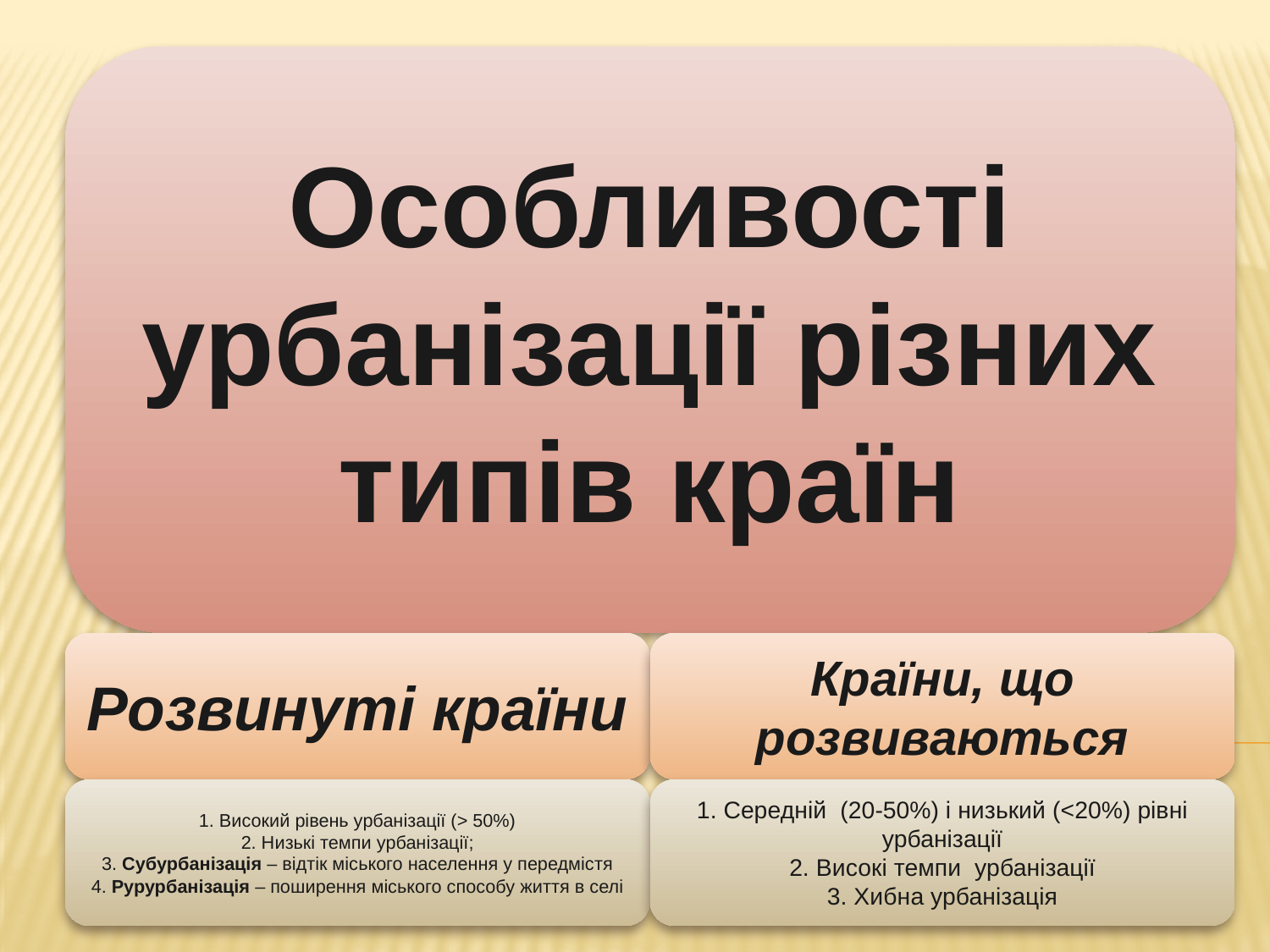

Особливості урбанізації різних типів країн
Розвинуті країни
1. Високий рівень урбанізації (> 50%)
2. Низькі темпи урбанізації;
3. Субурбанізація – відтік міського населення у передмістя
4. Рурурбанізація – поширення міського способу життя в селі
Країни, що розвиваються
1. Середній  (20-50%) і низький (<20%) рівні урбанізації
2. Високі темпи  урбанізації
3. Хибна урбанізація